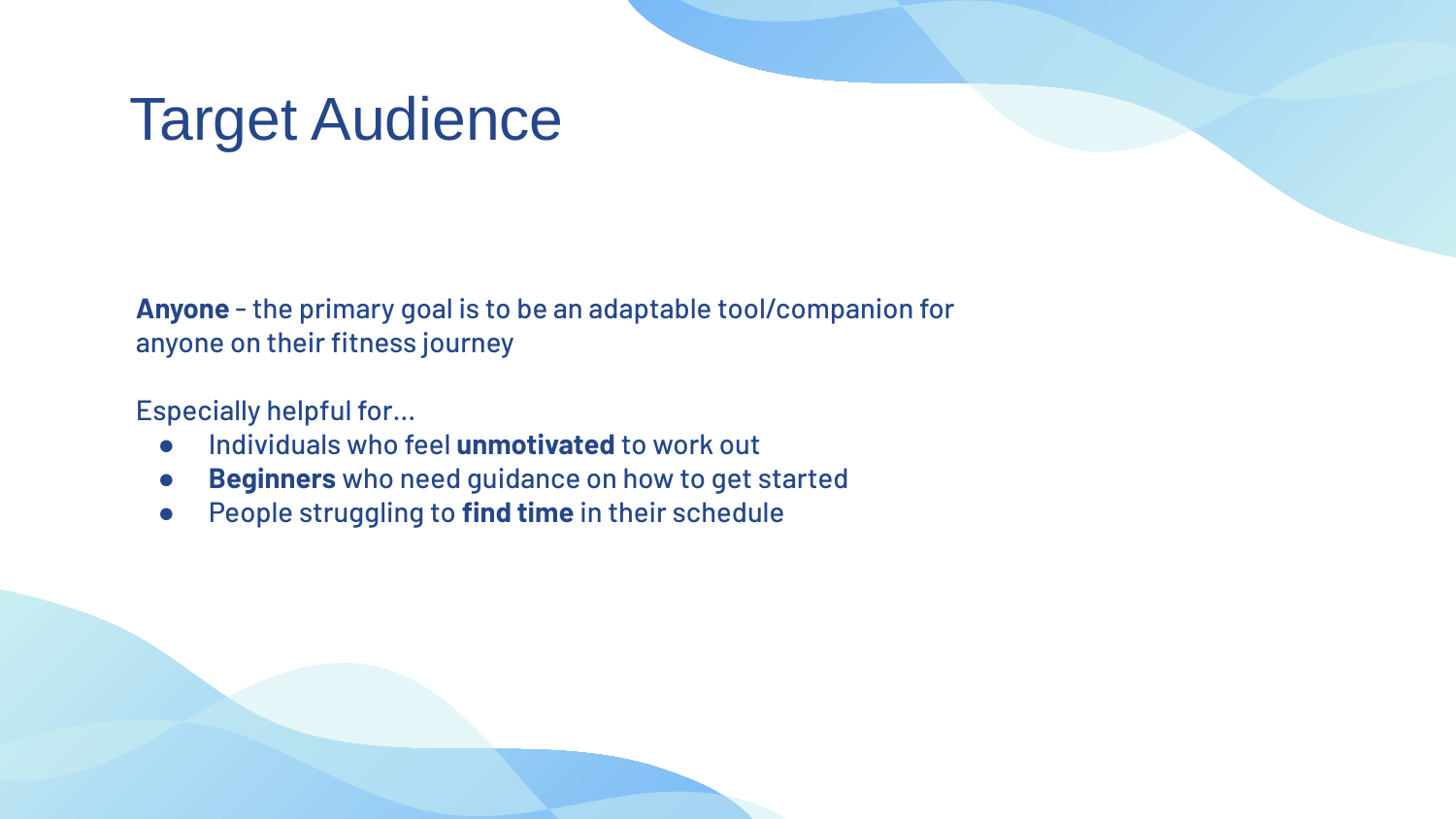

# Target Audience
Anyone - the primary goal is to be an adaptable tool/companion for anyone on their fitness journey

Especially helpful for…
Individuals who feel unmotivated to work out
Beginners who need guidance on how to get started
People struggling to find time in their schedule